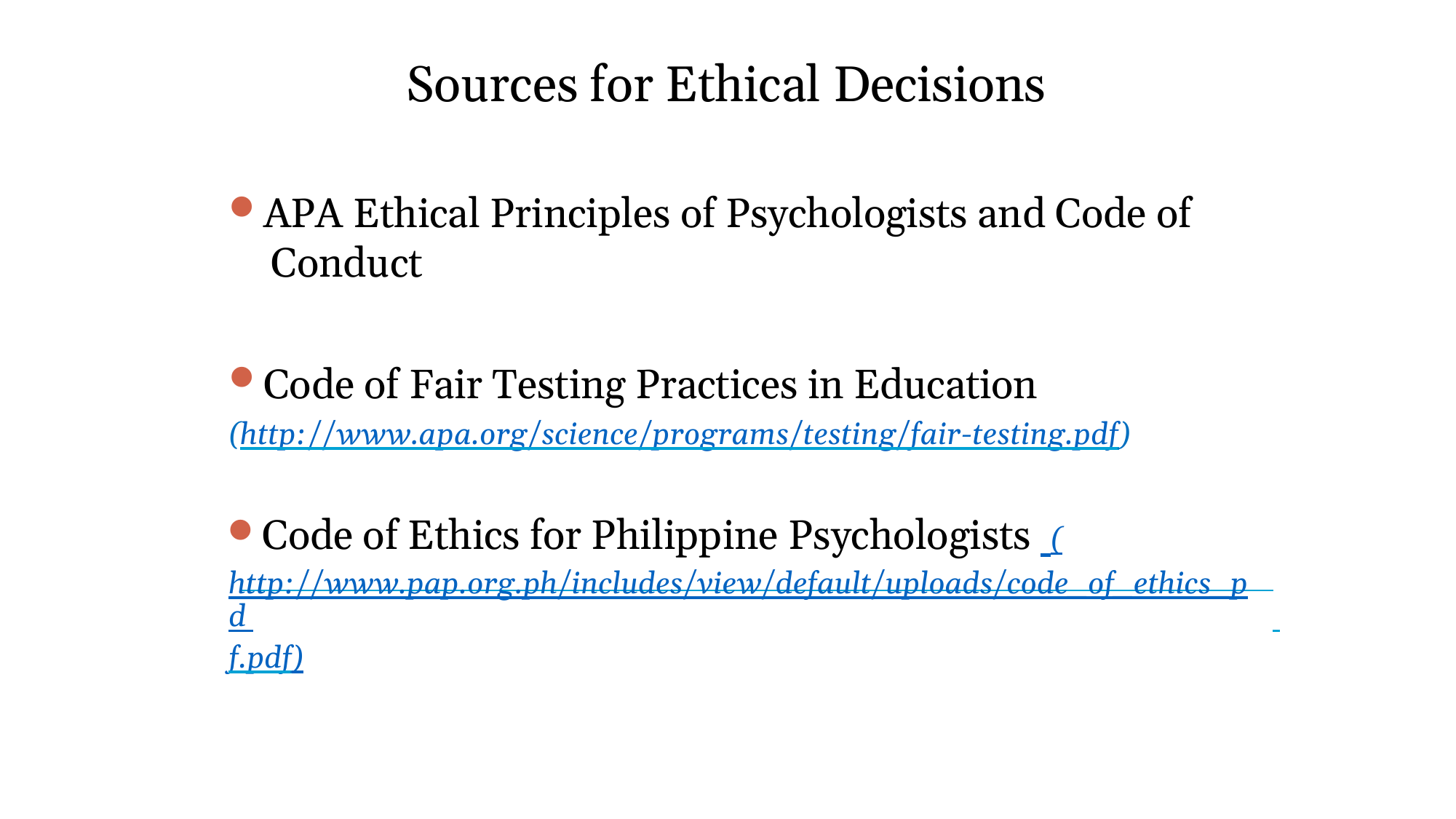

# Sources for Ethical Decisions
APA Ethical Principles of Psychologists and Code of  Conduct

Code of Fair Testing Practices in Education
(http://www.apa.org/science/programs/testing/fair-testing.pdf)

Code of Ethics for Philippine Psychologists  (http://www.pap.org.ph/includes/view/default/uploads/code_of_ethics_pd  f.pdf)